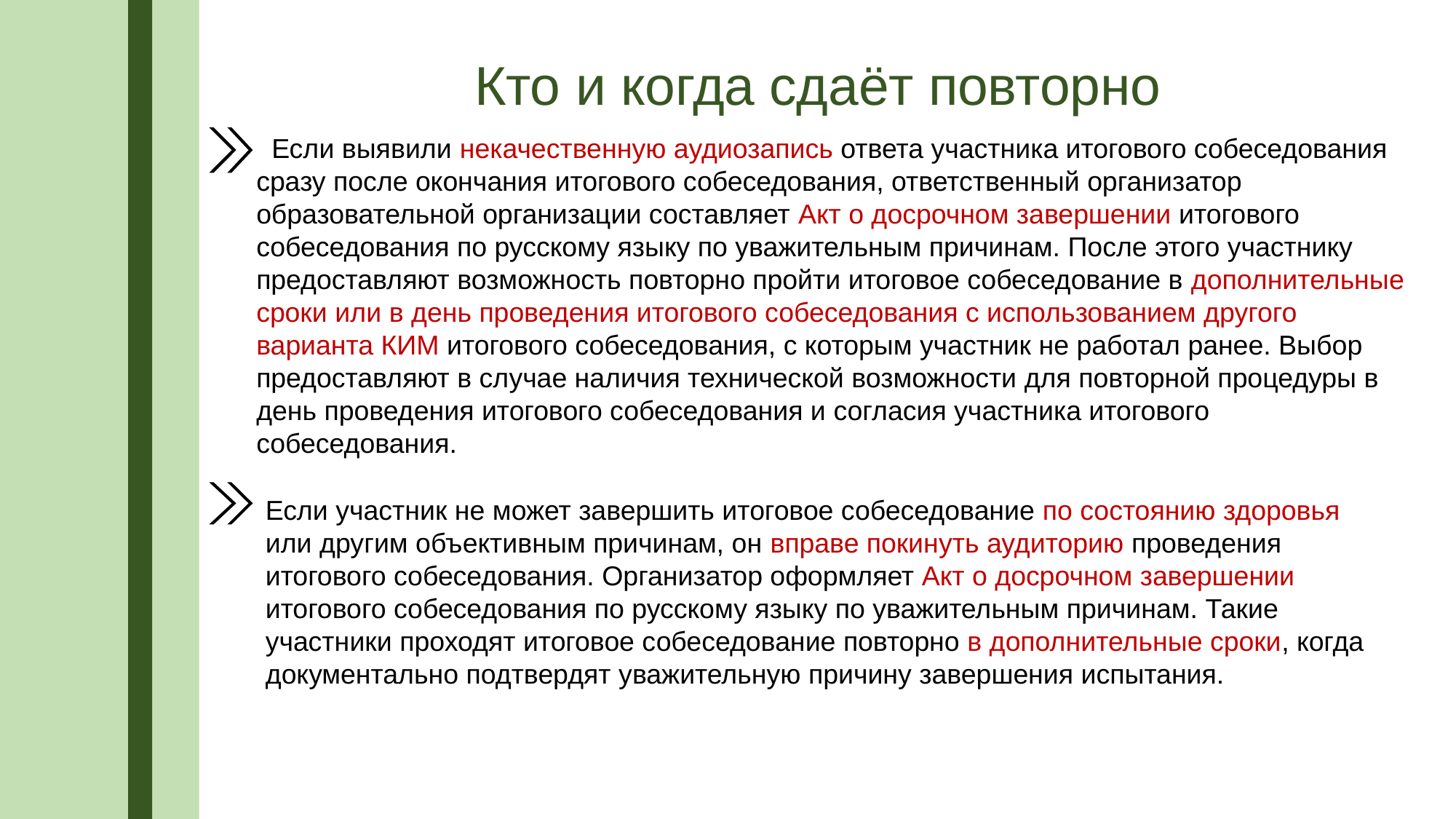

Если выявили некачественную аудиозапись ответа участника итогового собеседования сразу после окончания итогового собеседования, ответственный организатор образовательной организации составляет Акт о досрочном завершении итогового собеседования по русскому языку по уважительным причинам. После этого участнику предоставляют возможность повторно пройти итоговое собеседование в дополнительные сроки или в день проведения итогового собеседования с использованием другого варианта КИМ итогового собеседования, с которым участник не работал ранее. Выбор предоставляют в случае наличия технической возможности для повторной процедуры в день проведения итогового собеседования и согласия участника итогового собеседования.

Кто и когда сдаёт повторно

Если участник не может завершить итоговое собеседование по состоянию здоровья или другим объективным причинам, он вправе покинуть аудиторию проведения итогового собеседования. Организатор оформляет Акт о досрочном завершении итогового собеседования по русскому языку по уважительным причинам. Такие участники проходят итоговое собеседование повторно в дополнительные сроки, когда документально подтвердят уважительную причину завершения испытания.